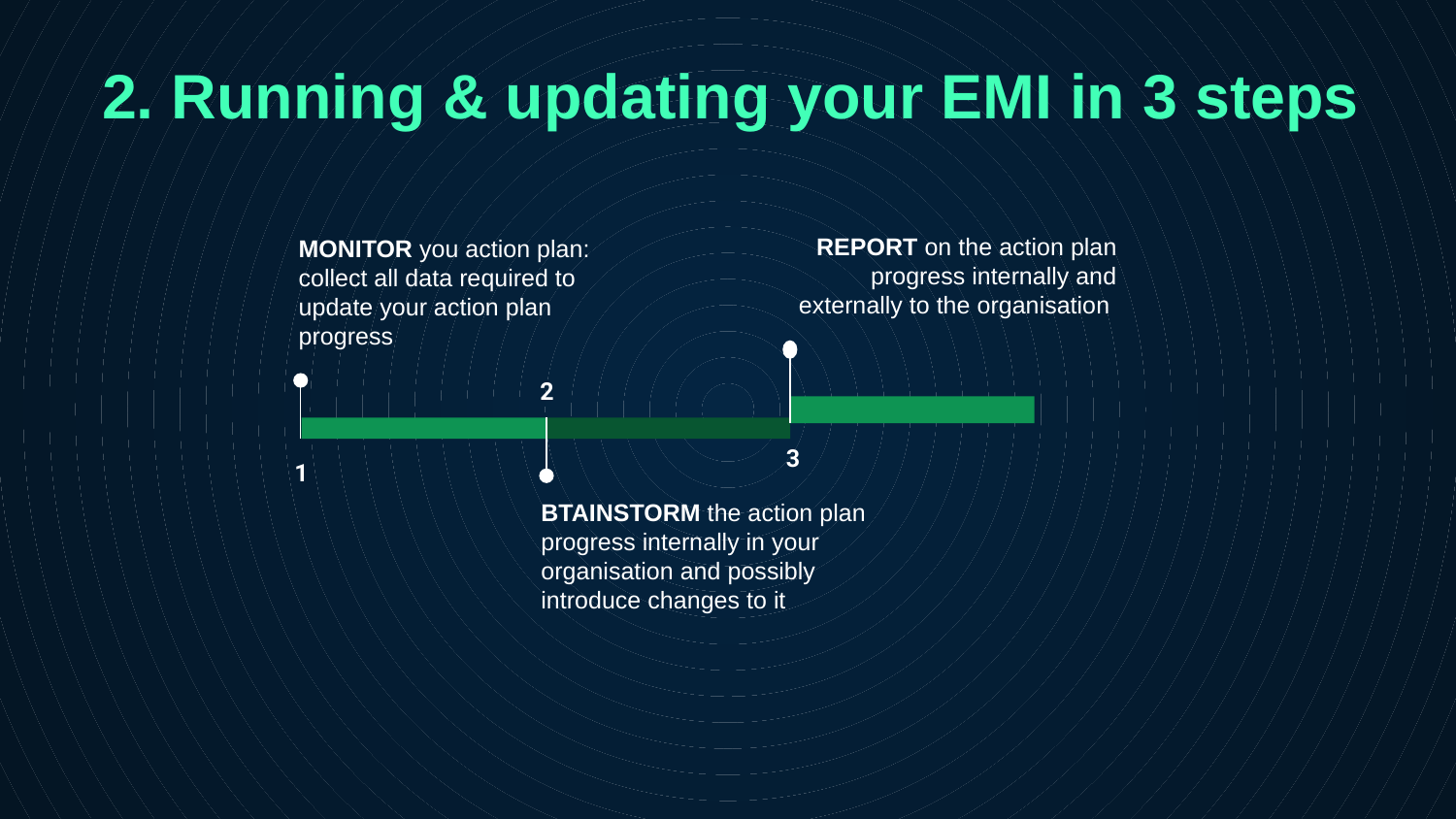

2. Running & updating your EMI in 3 steps

REPORT on the action plan progress internally and externally to the organisation

3
MONITOR you action plan: collect all data required to update your action plan progress

1
2

BTAINSTORM the action plan progress internally in your organisation and possibly introduce changes to it